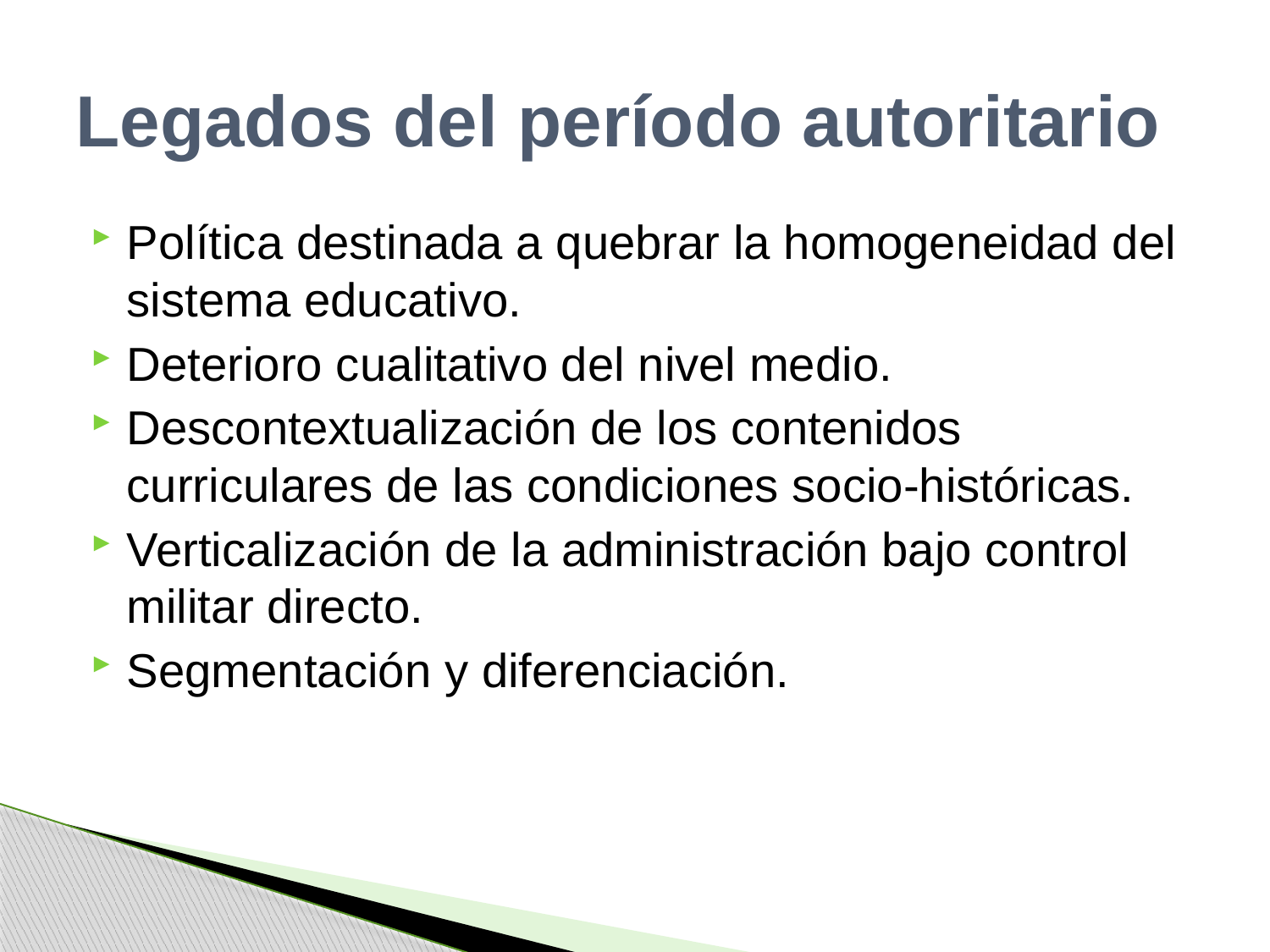

# Legados del período autoritario
Política destinada a quebrar la homogeneidad del sistema educativo.
Deterioro cualitativo del nivel medio.
Descontextualización de los contenidos curriculares de las condiciones socio-históricas.
Verticalización de la administración bajo control militar directo.
Segmentación y diferenciación.